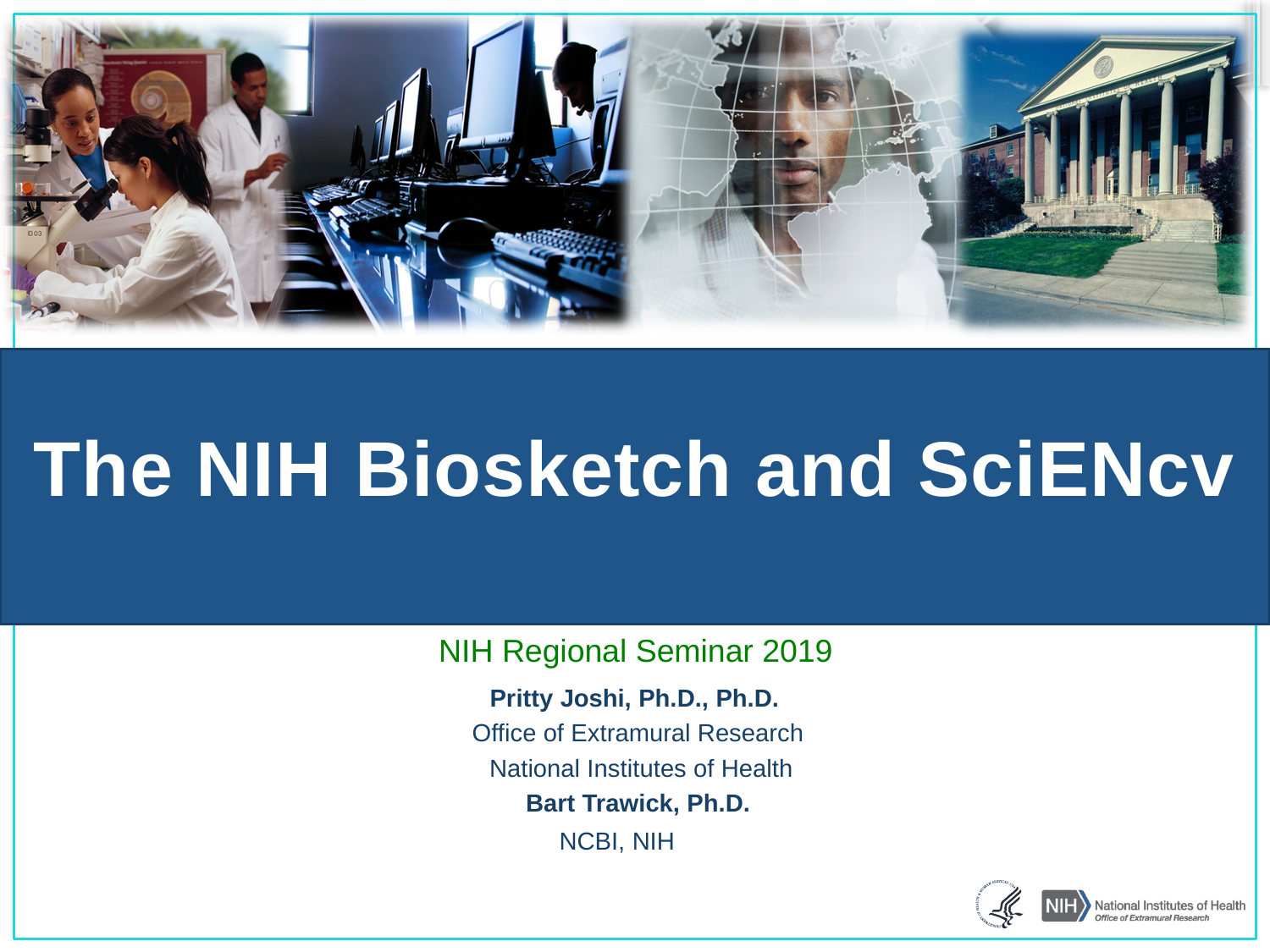

# The NIH Biosketch and SciENcv
NIH Regional Seminar 2019
Pritty Joshi, Ph.D., Ph.D.
Office of Extramural Research
      National Institutes of Health
Bart Trawick, Ph.D.
                NCBI, NIH